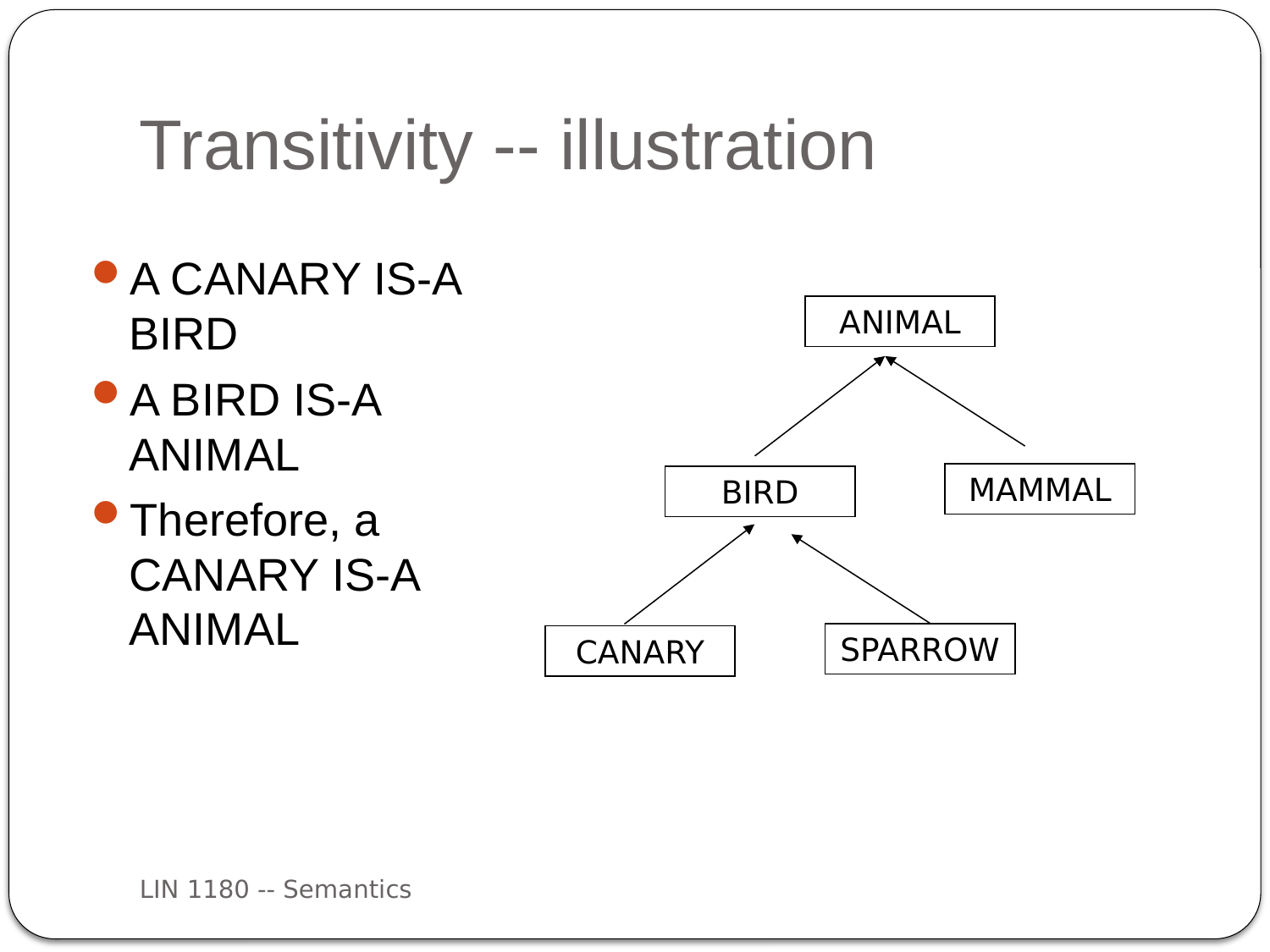

# Transitivity -- illustration
A CANARY IS-A BIRD
A BIRD IS-A ANIMAL
Therefore, a CANARY IS-A ANIMAL
ANIMAL

MAMMAL
BIRD

SPARROW
CANARY
LIN 1180 -- Semantics